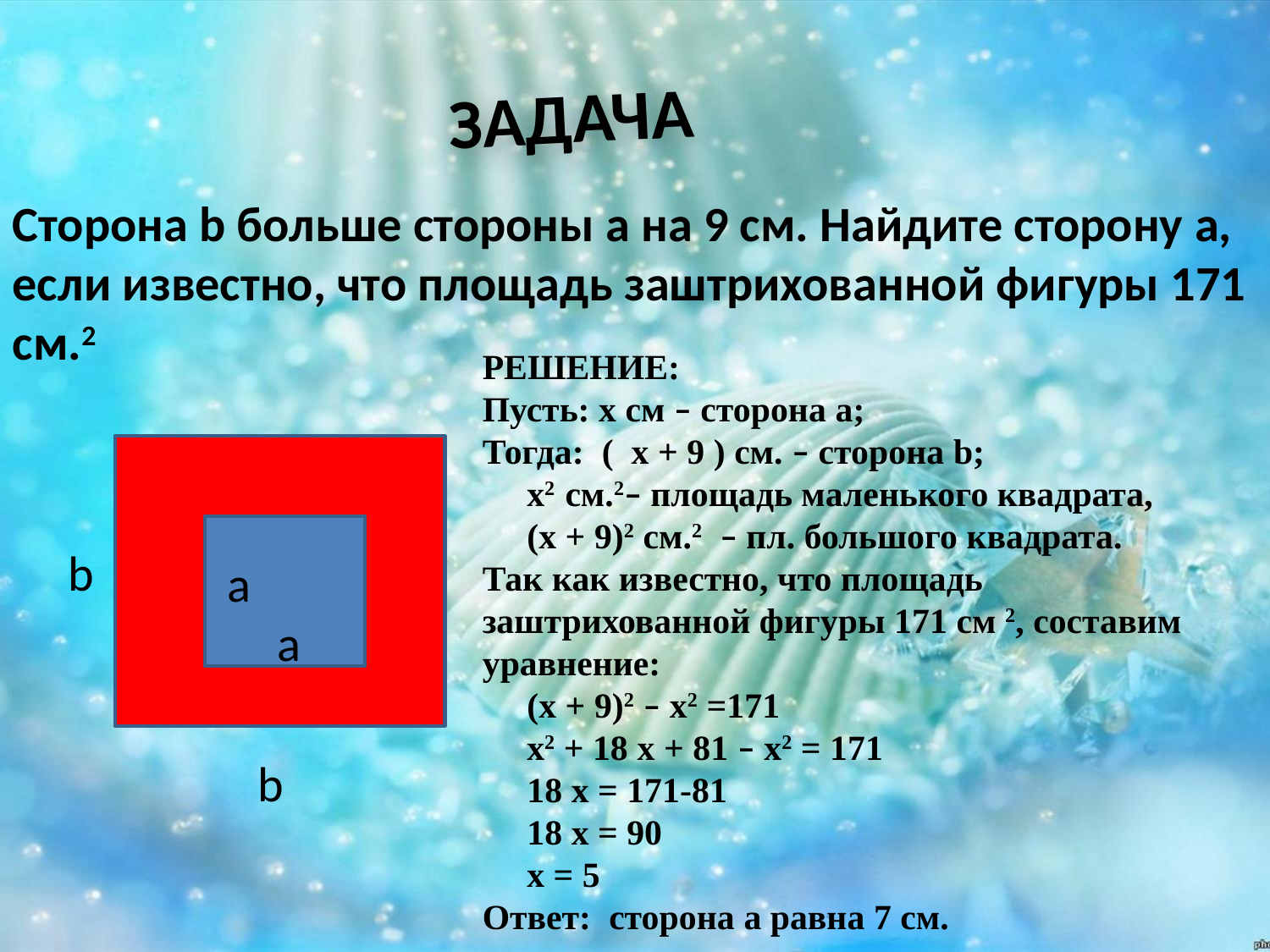

ЗАДАЧА
Сторона b больше стороны a на 9 см. Найдите сторону a, если известно, что площадь заштрихованной фигуры 171 см.2
РЕШЕНИЕ:
Пусть: x см – сторона a;
Тогда:  (  x + 9 ) см. – сторона b;
     x2  см.2– площадь маленького квадрата,
     (x + 9)2 см.2  – пл. большого квадрата.
Так как известно, что площадь заштрихованной фигуры 171 см 2, составим уравнение:
     (x + 9)2 – x2 =171
     x2 + 18 x + 81 – x2 = 171
     18 x = 171-81
     18 x = 90
     x = 5
Ответ:  сторона a равна 7 см.

b
а
а
b